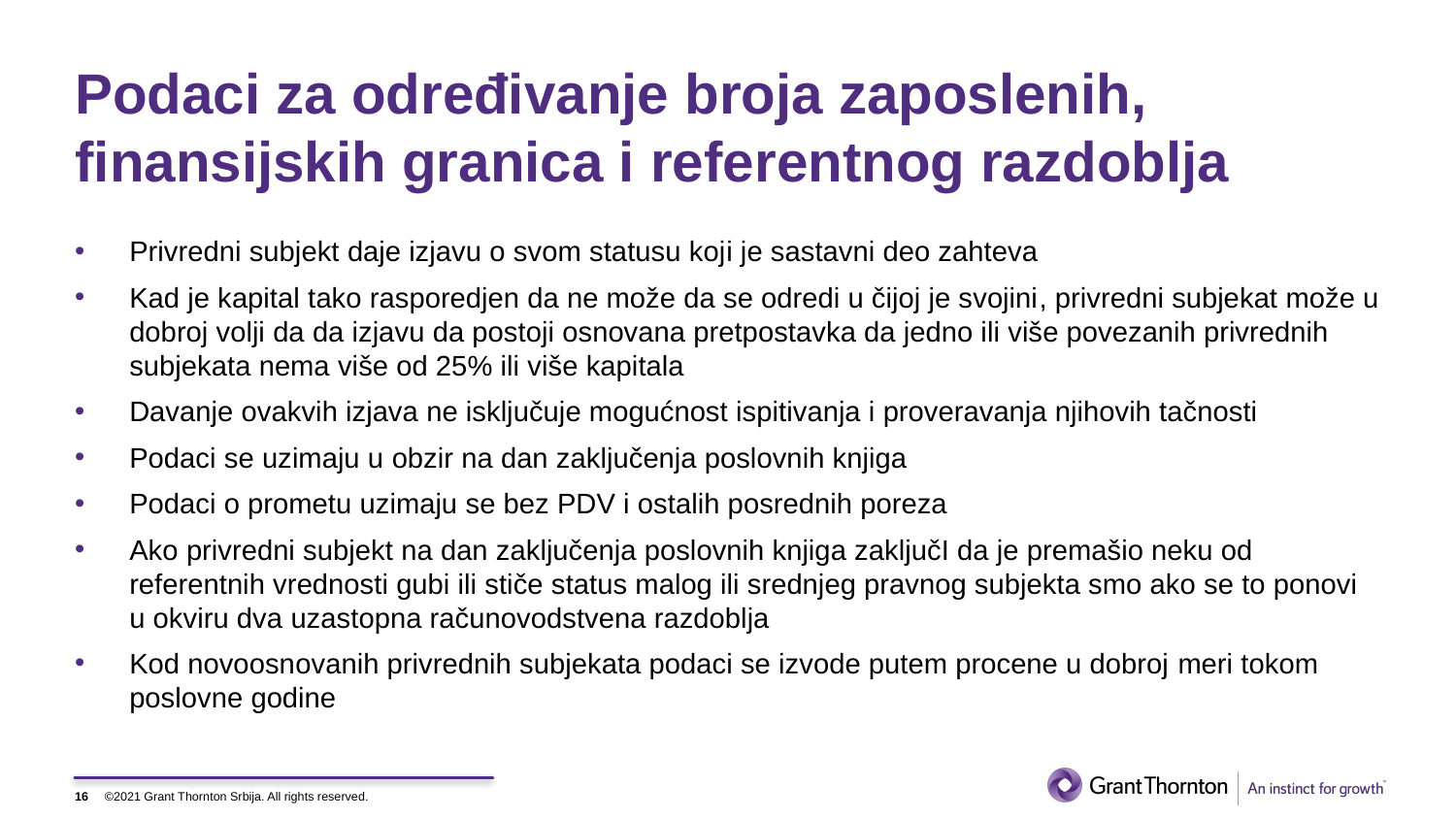

# Podaci za određivanje broja zaposlenih, finansijskih granica i referentnog razdoblja
Privredni subjekt daje izjavu o svom statusu koji je sastavni deo zahteva
Kad je kapital tako rasporedjen da ne može da se odredi u čijoj je svojini, privredni subjekat može u dobroj volji da da izjavu da postoji osnovana pretpostavka da jedno ili više povezanih privrednih subjekata nema više od 25% ili više kapitala
Davanje ovakvih izjava ne isključuje mogućnost ispitivanja i proveravanja njihovih tačnosti
Podaci se uzimaju u obzir na dan zaključenja poslovnih knjiga
Podaci o prometu uzimaju se bez PDV i ostalih posrednih poreza
Ako privredni subjekt na dan zaključenja poslovnih knjiga zaključI da je premašio neku od referentnih vrednosti gubi ili stiče status malog ili srednjeg pravnog subjekta smo ako se to ponovi u okviru dva uzastopna računovodstvena razdoblja
Kod novoosnovanih privrednih subjekata podaci se izvode putem procene u dobroj meri tokom poslovne godine

16